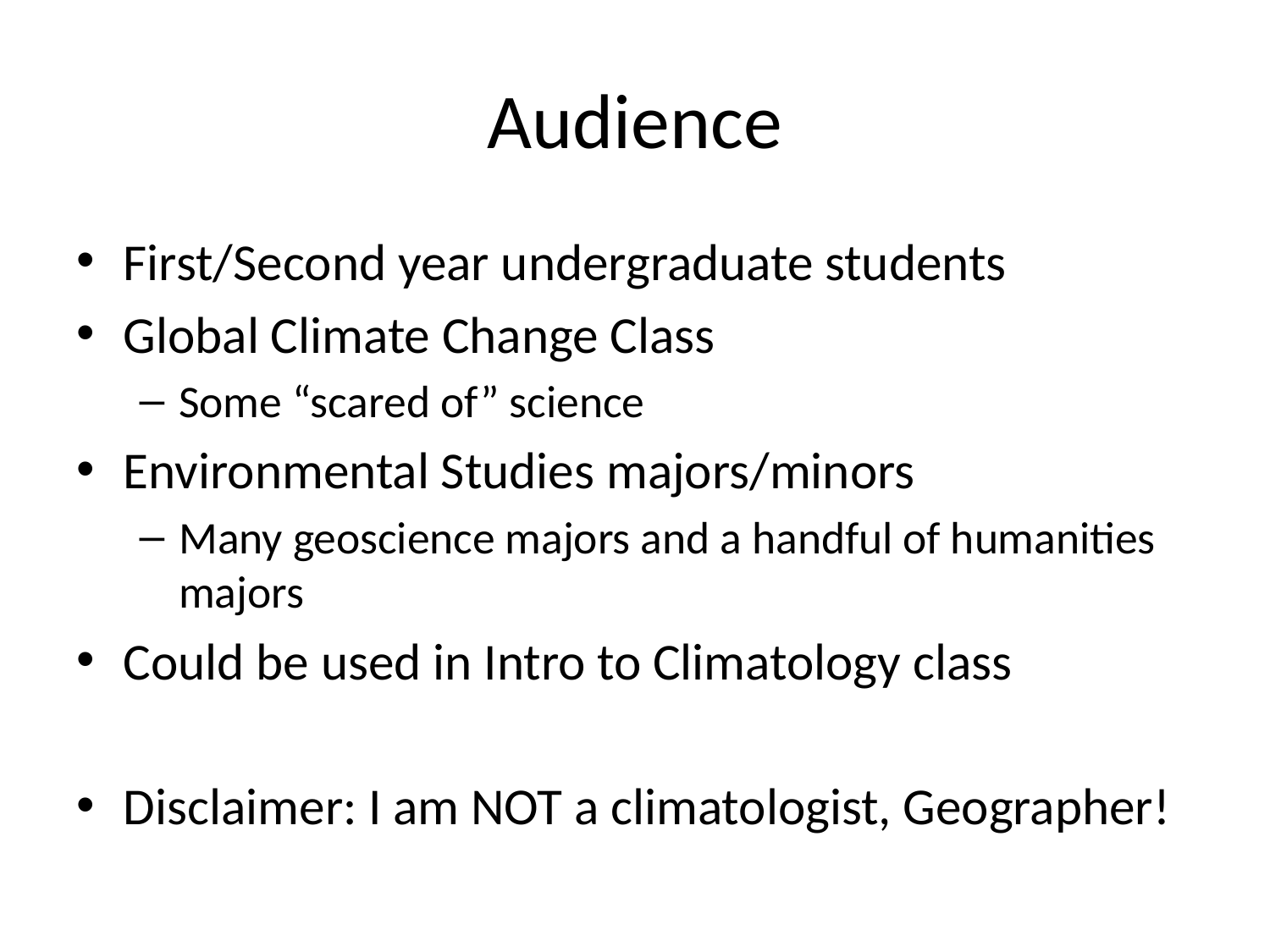

# Audience
First/Second year undergraduate students
Global Climate Change Class
Some “scared of” science
Environmental Studies majors/minors
Many geoscience majors and a handful of humanities majors
Could be used in Intro to Climatology class

Disclaimer: I am NOT a climatologist, Geographer!